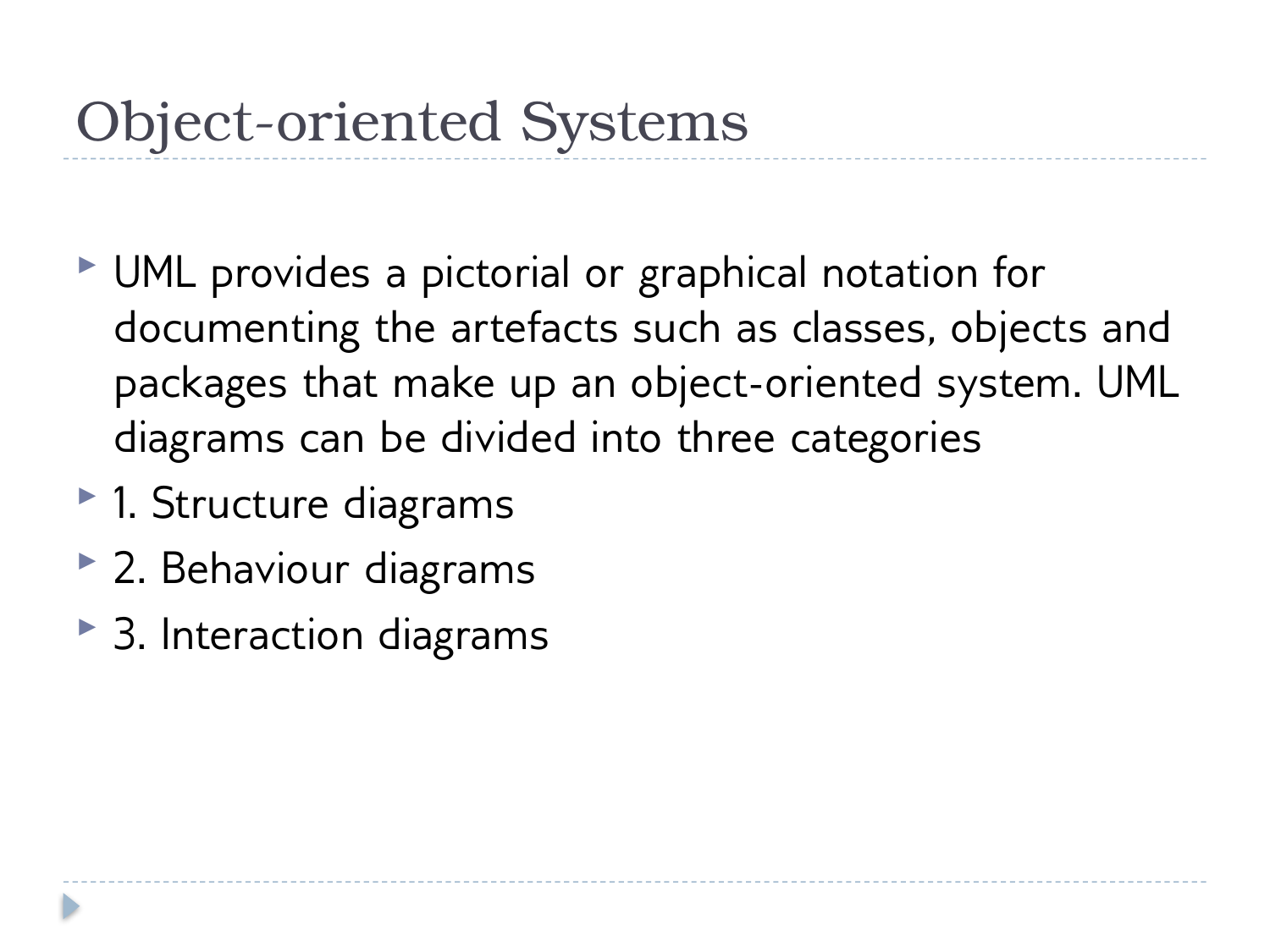

# Object-oriented Systems

UML provides a pictorial or graphical notation for documenting the artefacts such as classes, objects and packages that make up an object-oriented system. UML diagrams can be divided into three categories
1. Structure diagrams
2. Behaviour diagrams
3. Interaction diagrams